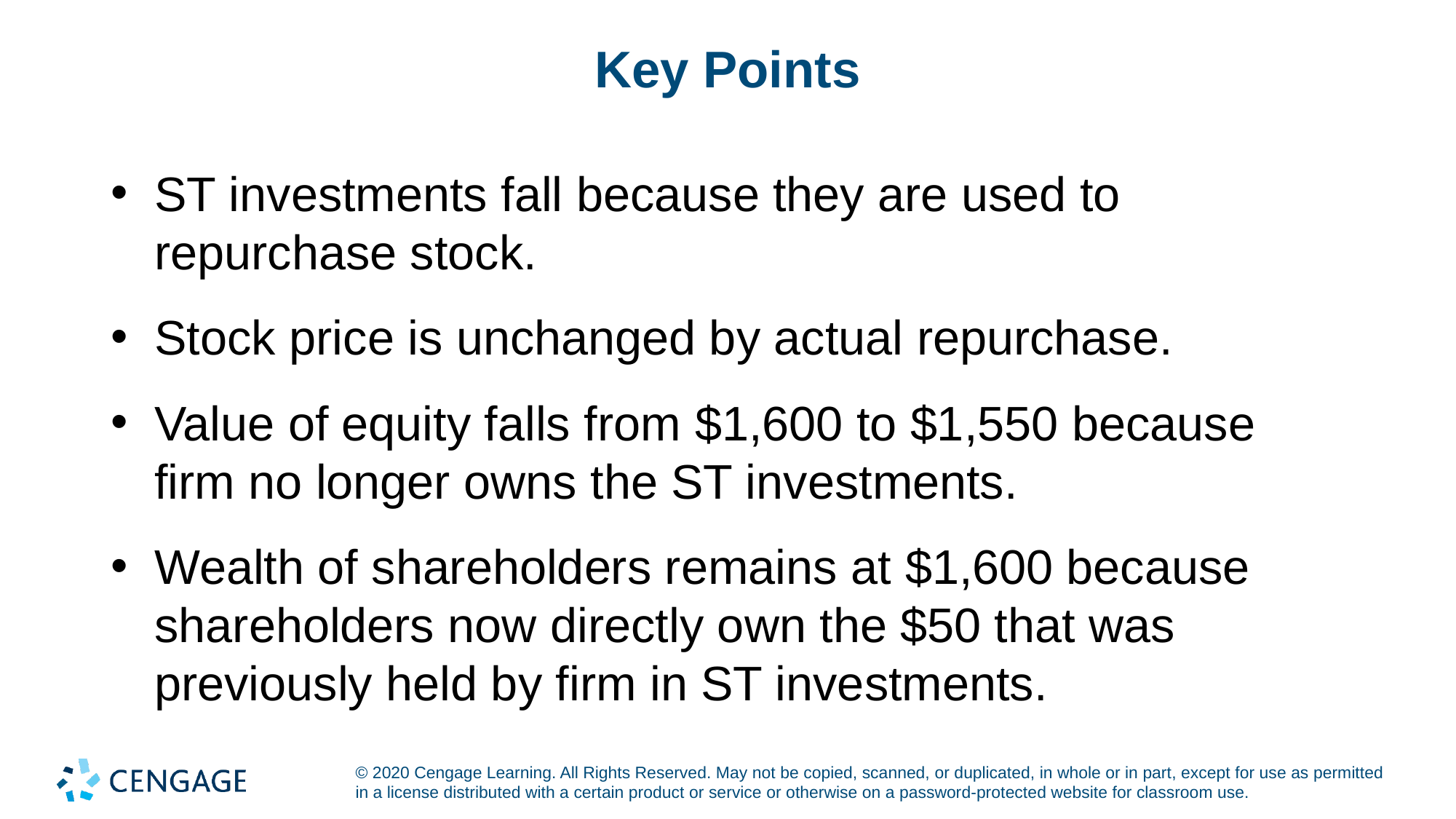

# Key Points
ST investments fall because they are used to repurchase stock.
Stock price is unchanged by actual repurchase.
Value of equity falls from $1,600 to $1,550 because firm no longer owns the ST investments.
Wealth of shareholders remains at $1,600 because shareholders now directly own the $50 that was previously held by firm in ST investments.